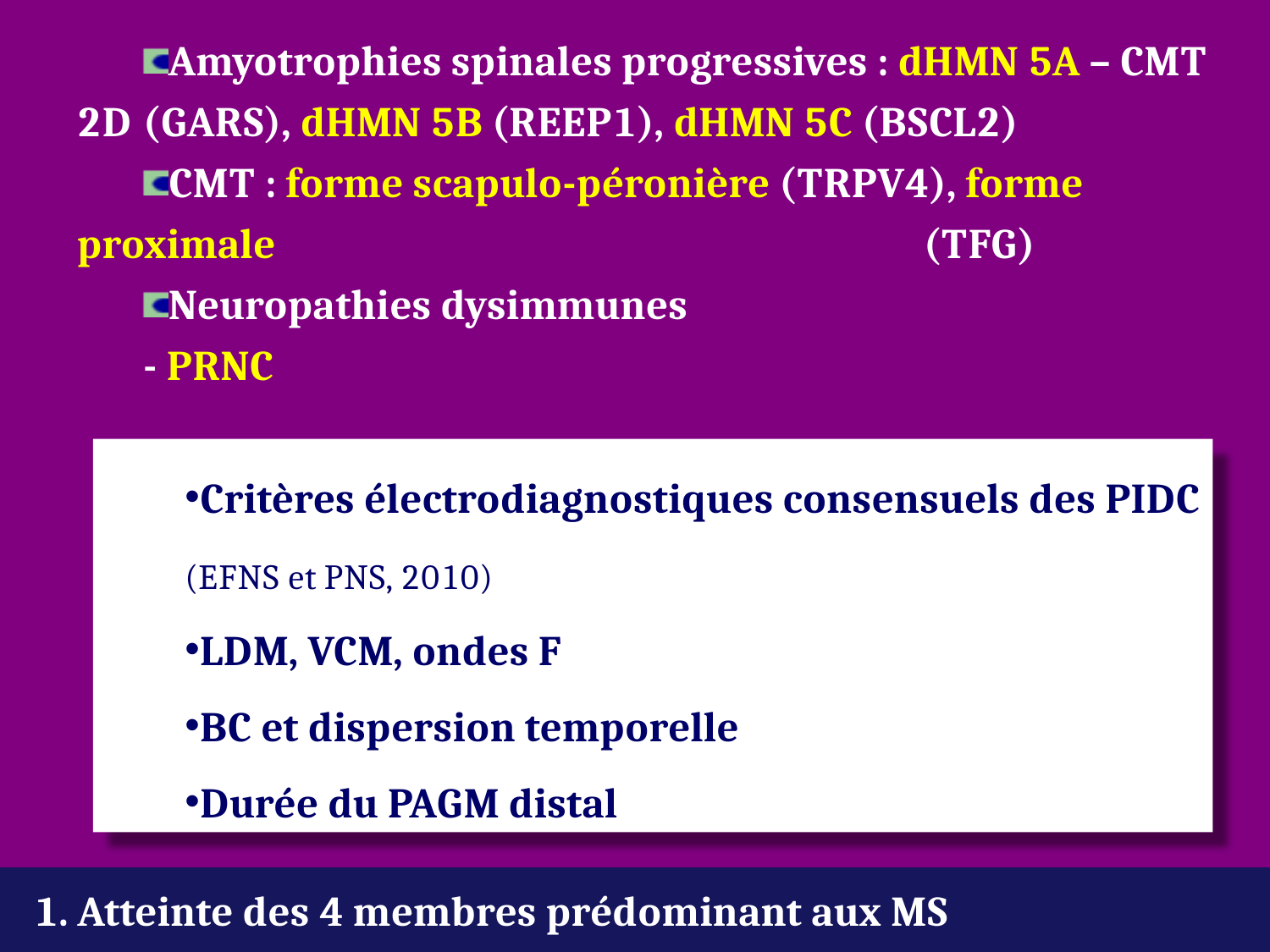

Amyotrophies spinales progressives : dHMN 5A – CMT 2D 	(GARS), dHMN 5B (REEP1), dHMN 5C (BSCL2)
CMT : forme scapulo-péronière (TRPV4), forme proximale 	(TFG)
Neuropathies dysimmunes
	- PRNC

Critères électrodiagnostiques consensuels des PIDC
	(EFNS et PNS, 2010)
LDM, VCM, ondes F
BC et dispersion temporelle
Durée du PAGM distal
1. Atteinte des 4 membres prédominant aux MS